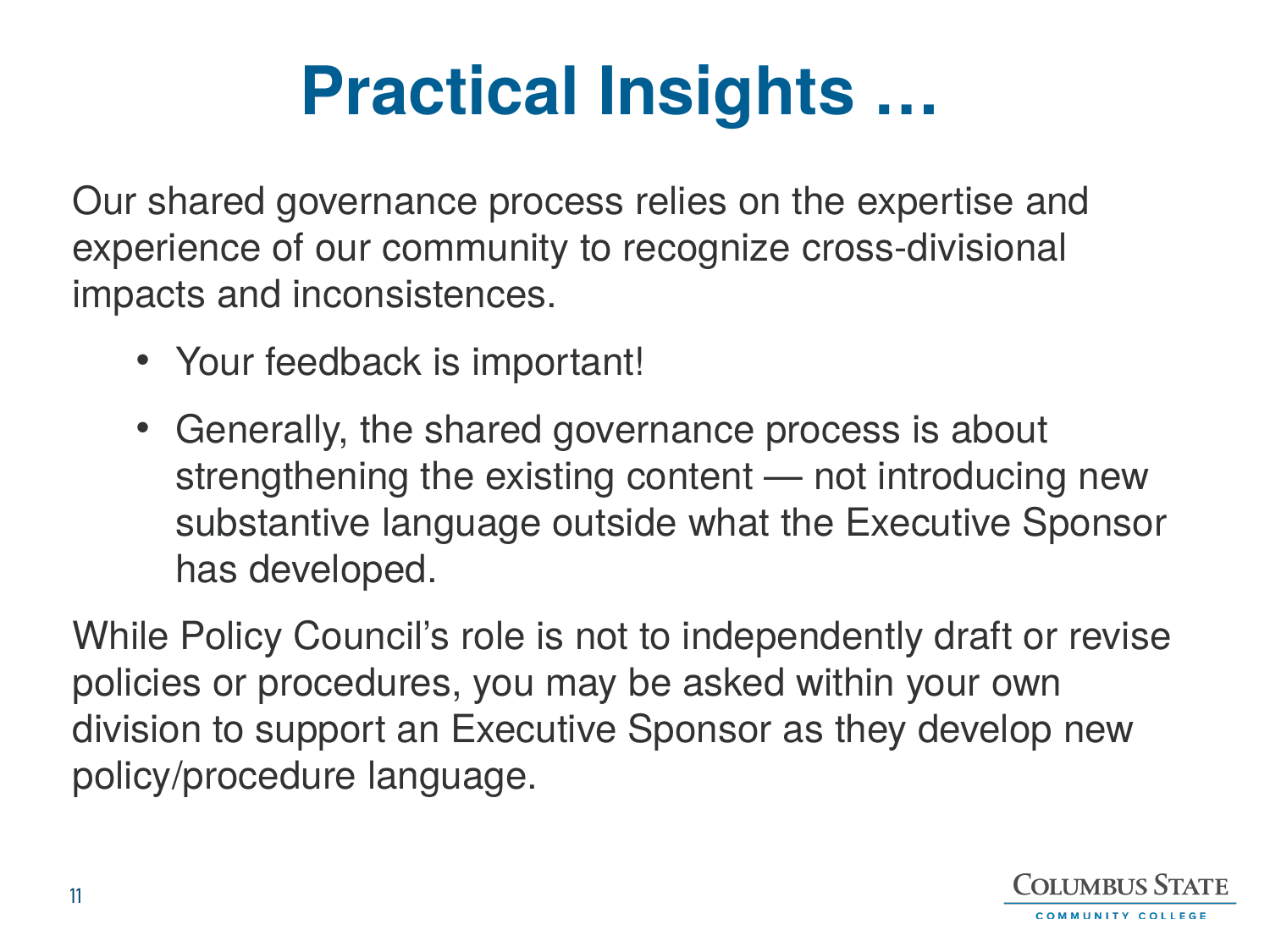

# Practical Insights …
Our shared governance process relies on the expertise and experience of our community to recognize cross-divisional impacts and inconsistences.
Your feedback is important!
Generally, the shared governance process is about strengthening the existing content — not introducing new substantive language outside what the Executive Sponsor has developed.
While Policy Council’s role is not to independently draft or revise policies or procedures, you may be asked within your own division to support an Executive Sponsor as they develop new policy/procedure language.

.
11